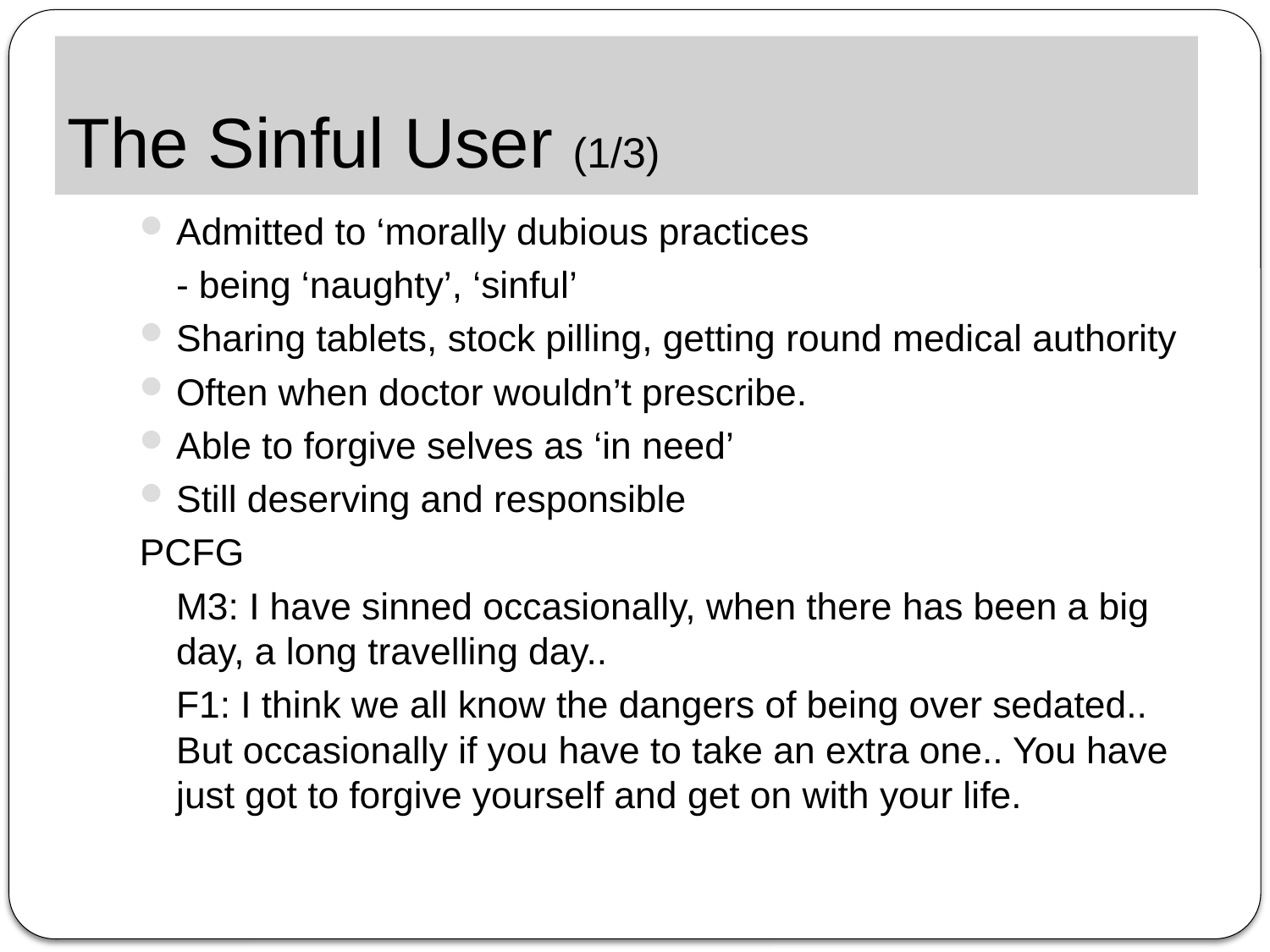

# The Sinful User (1/3)
Admitted to ‘morally dubious practices
		- being ‘naughty’, ‘sinful’
Sharing tablets, stock pilling, getting round medical authority
Often when doctor wouldn’t prescribe.
Able to forgive selves as ‘in need’
Still deserving and responsible
PCFG
	M3: I have sinned occasionally, when there has been a big day, a long travelling day..
	F1: I think we all know the dangers of being over sedated.. But occasionally if you have to take an extra one.. You have just got to forgive yourself and get on with your life.